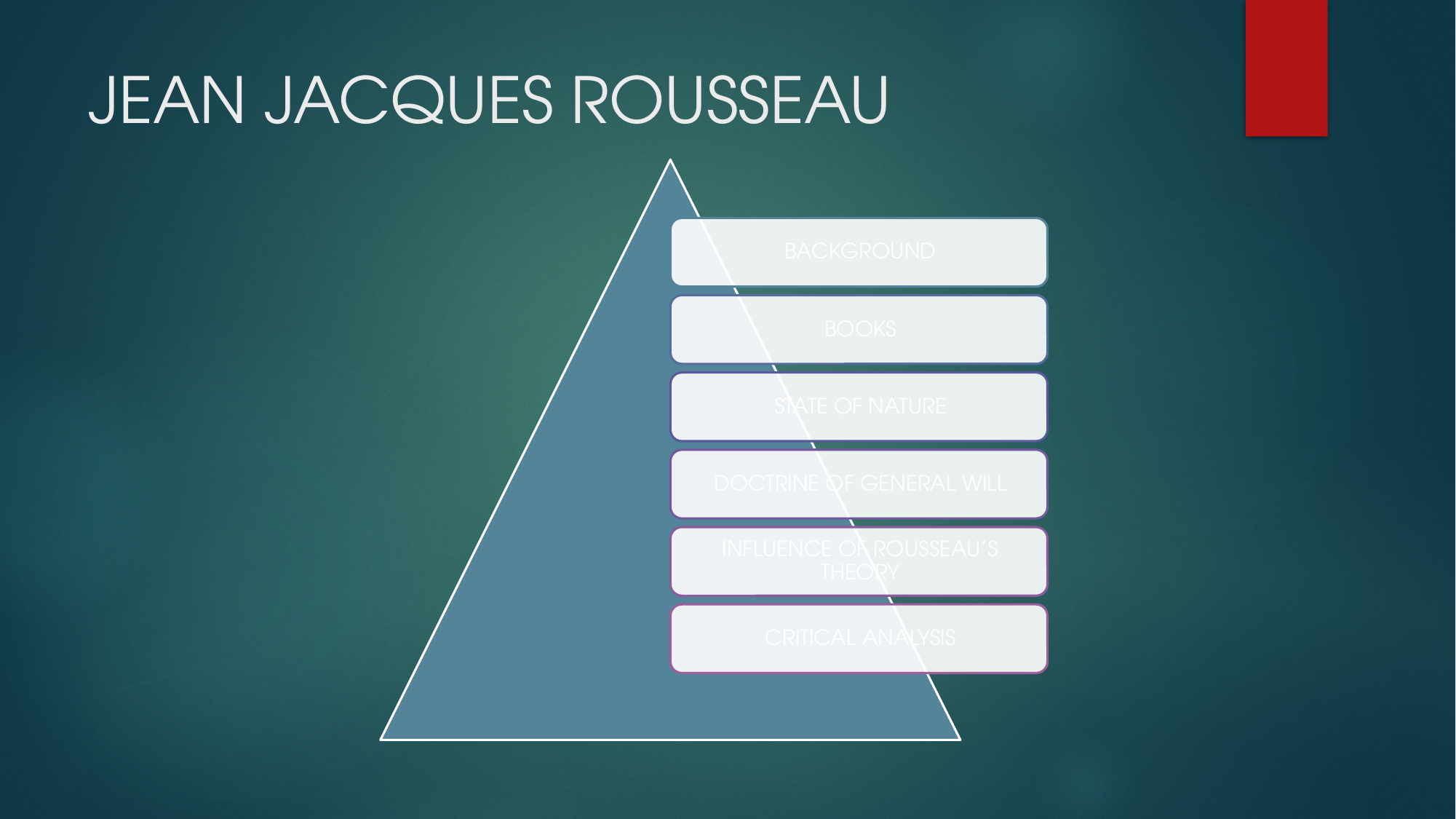

# JEAN JACQUES ROUSSEAU
BACKGROUND
BOOKS
STATE OF NATURE
DOCTRINE OF GENERAL WILL
INFLUENCE OF ROUSSEAU’S THEORY
CRITICAL ANALYSIS